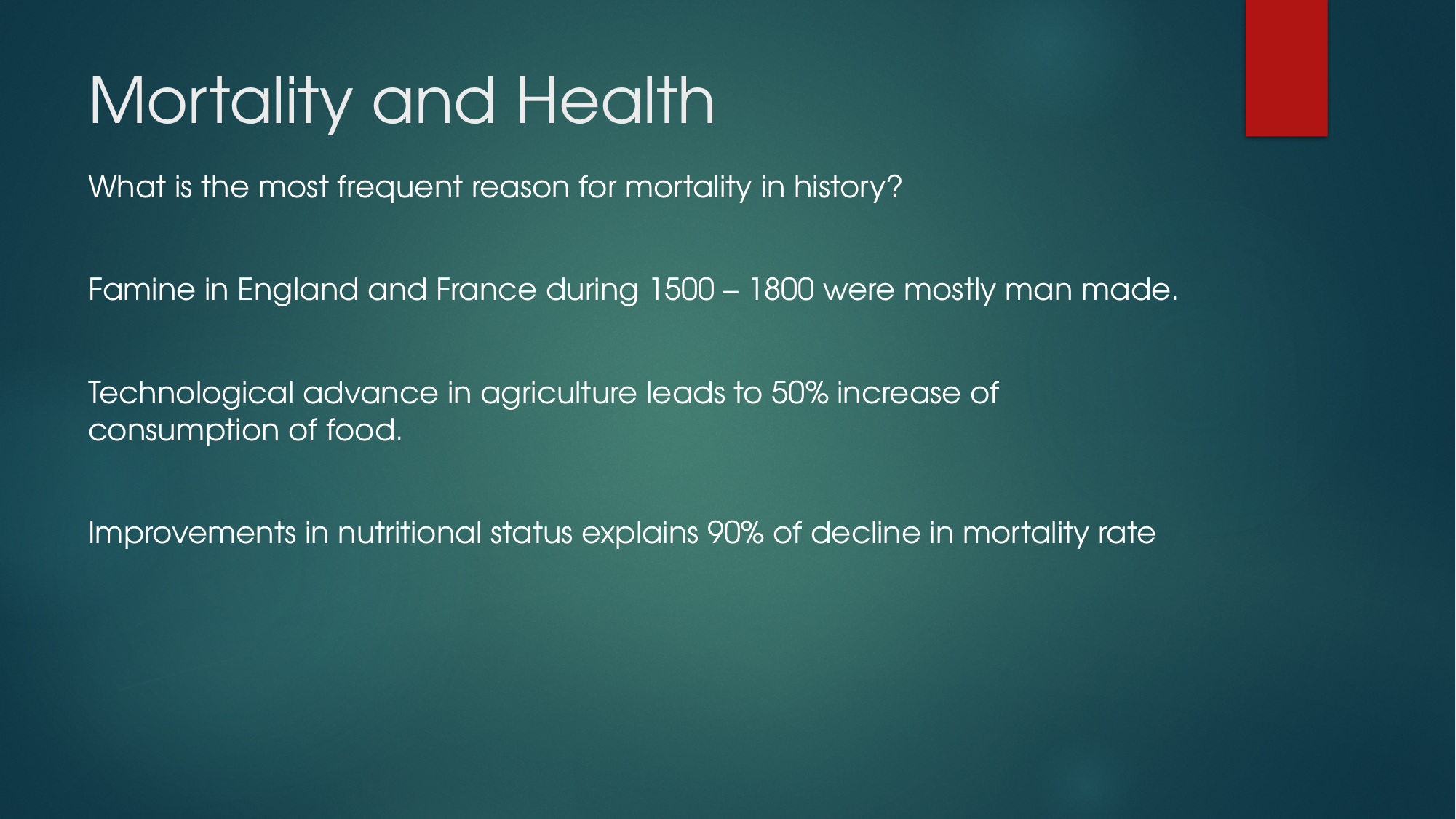

# Mortality and Health
What is the most frequent reason for mortality in history?

Famine in England and France during 1500 – 1800 were mostly man made.

Technological advance in agriculture leads to 50% increase of consumption of food.

Improvements in nutritional status explains 90% of decline in mortality rate